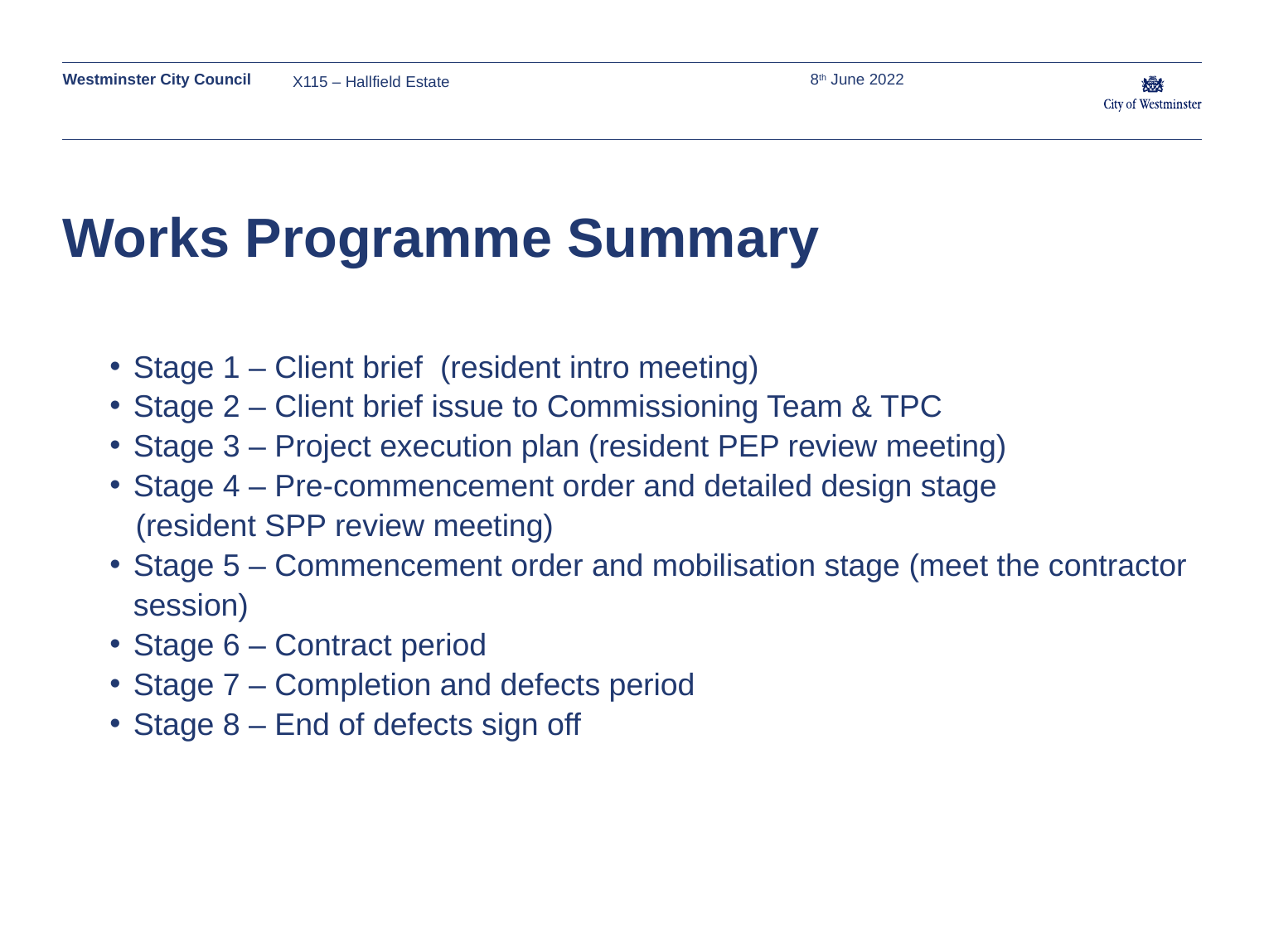

X115 – Hallfield Estate
8th June 2022
# Works Programme Summary

Stage 1 – Client brief  (resident intro meeting)
Stage 2 – Client brief issue to Commissioning Team & TPC
Stage 3 – Project execution plan (resident PEP review meeting)
Stage 4 – Pre-commencement order and detailed design stage
   (resident SPP review meeting)
Stage 5 – Commencement order and mobilisation stage (meet the contractor session)
Stage 6 – Contract period
Stage 7 – Completion and defects period
Stage 8 – End of defects sign off